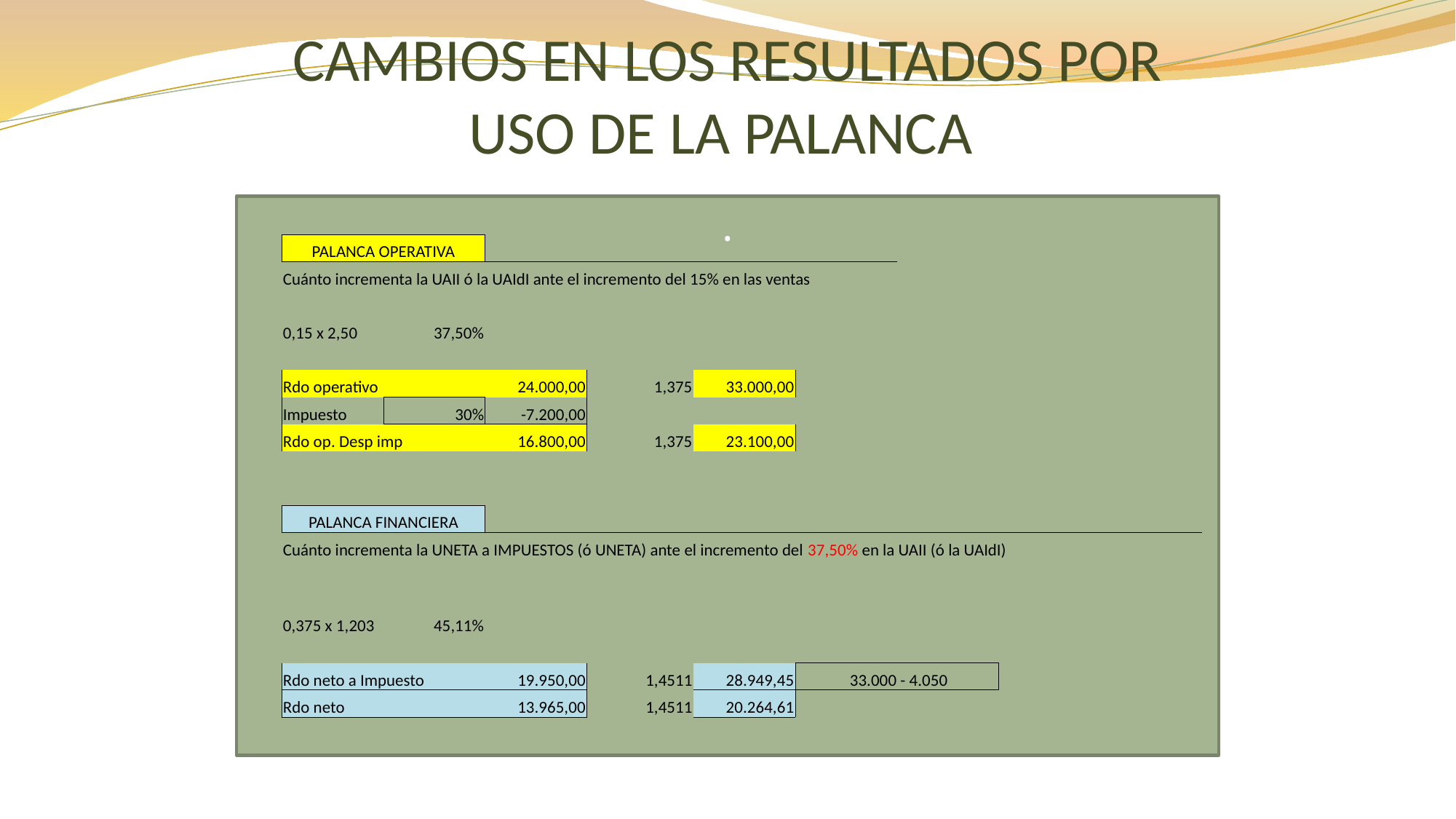

# CAMBIOS EN LOS RESULTADOS POR USO DE LA PALANCA
.

| PALANCA OPERATIVA |  |  |  |  |  |  |  |  |
| --- | --- | --- | --- | --- | --- | --- | --- | --- |
| Cuánto incrementa la UAII ó la UAIdI ante el incremento del 15% en las ventas |  |  |  |  |  |  |  |  |
|  |  |  |  |  |  |  |  |  |
| 0,15 x 2,50 | 37,50% |  |  |  |  |  |  |  |
|  |  |  |  |  |  |  |  |  |
| Rdo operativo |  | 24.000,00 | 1,375 | 33.000,00 |  |  |  |  |
| Impuesto | 30% | -7.200,00 |  |  |  |  |  |  |
| Rdo op. Desp imp |  | 16.800,00 | 1,375 | 23.100,00 |  |  |  |  |
|  |  |  |  |  |  |  |  |  |
|  |  |  |  |  |  |  |  |  |
| PALANCA FINANCIERA |  |  |  |  |  |  |  |  |
| Cuánto incrementa la UNETA a IMPUESTOS (ó UNETA) ante el incremento del 37,50% en la UAII (ó la UAIdI) |  |  |  |  |  |  |  |  |
|  |  |  |  |  |  |  |  |  |
| 0,375 x 1,203 | 45,11% |  |  |  |  |  |  |  |
|  |  |  |  |  |  |  |  |  |
| Rdo neto a Impuesto |  | 19.950,00 | 1,4511 | 28.949,45 | 33.000 - 4.050 |  |  |  |
| Rdo neto |  | 13.965,00 | 1,4511 | 20.264,61 |  |  |  |  |